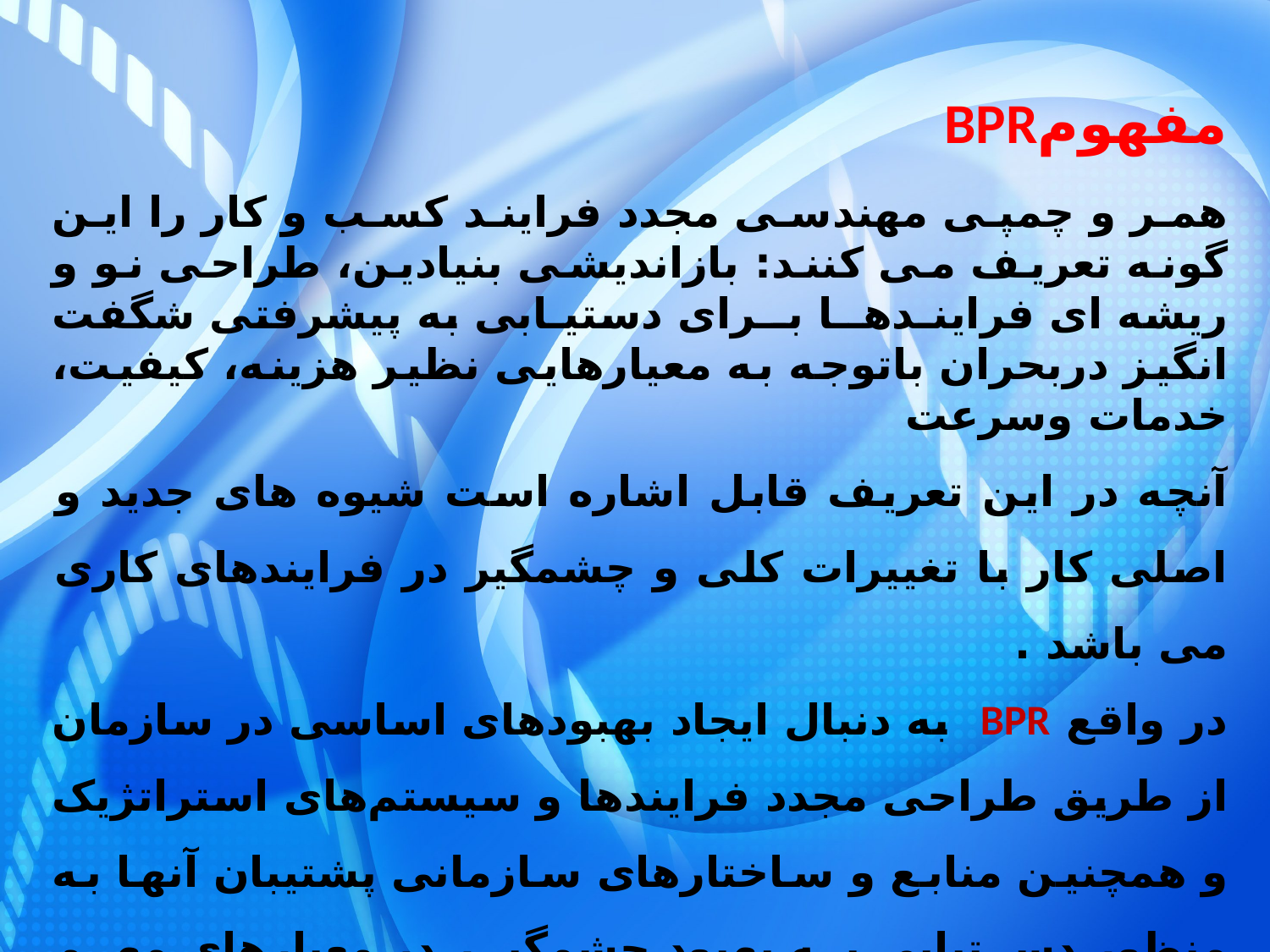

# مفهومBPR
همر و چمپی مهندسی مجدد فرایند کسب و کار را این گونه تعریف می کنند: بازاندیشی بنیادین، طراحی نو و ریشه ای فراینـدهــا بــرای دستیـابی به پیشرفتی شگفت انگیز دربحران باتوجه به معیارهایی نظیر هزینه، کیفیت، خدمات وسرعت
آنچه در این تعریف قابل اشاره است شیوه های جدید و اصلی کار با تغییرات کلی و چشمگیر در فرایندهای کاری می باشد .
در واقع BPR  به دنبال ایجاد بهبودهای اساسی در سازمان از طریق طراحی مجدد فرایندها و سیستم‌های استراتژیک و همچنین منابع و ساختارهای سازمانی پشتیبان آنها به منظور دستیابی به بهبود چشمگیر در معیارهای مهم عملکرد از قبیل هزینه، کیفیت، سرعت و خدمت است .

© irmgn.ir